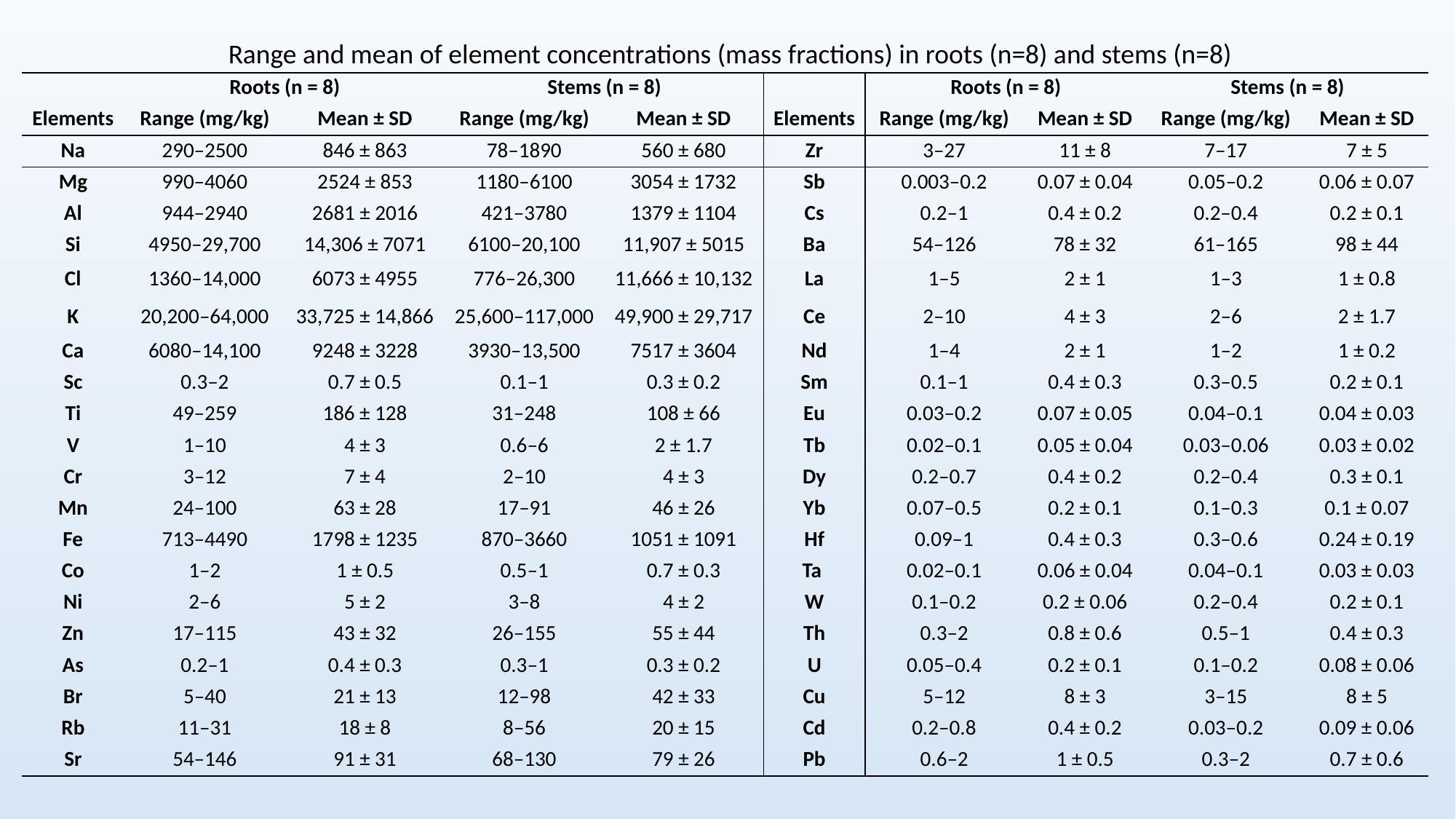

# Range and mean of element concentrations (mass fractions) in roots (n=8) and stems (n=8)
|  | Roots (n = 8) |  | Stems (n = 8) |  |  | Roots (n = 8) |  | Stems (n = 8) |  |
| --- | --- | --- | --- | --- | --- | --- | --- | --- | --- |
| Elements | Range (mg/kg) | Mean ± SD | Range (mg/kg) | Mean ± SD | Elements | Range (mg/kg) | Mean ± SD | Range (mg/kg) | Mean ± SD |
| Na | 290–2500 | 846 ± 863 | 78–1890 | 560 ± 680 | Zr | 3–27 | 11 ± 8 | 7–17 | 7 ± 5 |
| Mg | 990–4060 | 2524 ± 853 | 1180–6100 | 3054 ± 1732 | Sb | 0.003–0.2 | 0.07 ± 0.04 | 0.05–0.2 | 0.06 ± 0.07 |
| Al | 944–2940 | 2681 ± 2016 | 421–3780 | 1379 ± 1104 | Cs | 0.2–1 | 0.4 ± 0.2 | 0.2–0.4 | 0.2 ± 0.1 |
| Si | 4950–29,700 | 14,306 ± 7071 | 6100–20,100 | 11,907 ± 5015 | Ba | 54–126 | 78 ± 32 | 61–165 | 98 ± 44 |
| Cl | 1360–14,000 | 6073 ± 4955 | 776–26,300 | 11,666 ± 10,132 | La | 1–5 | 2 ± 1 | 1–3 | 1 ± 0.8 |
| K | 20,200–64,000 | 33,725 ± 14,866 | 25,600–117,000 | 49,900 ± 29,717 | Ce | 2–10 | 4 ± 3 | 2–6 | 2 ± 1.7 |
| Ca | 6080–14,100 | 9248 ± 3228 | 3930–13,500 | 7517 ± 3604 | Nd | 1–4 | 2 ± 1 | 1–2 | 1 ± 0.2 |
| Sc | 0.3–2 | 0.7 ± 0.5 | 0.1–1 | 0.3 ± 0.2 | Sm | 0.1–1 | 0.4 ± 0.3 | 0.3–0.5 | 0.2 ± 0.1 |
| Ti | 49–259 | 186 ± 128 | 31–248 | 108 ± 66 | Eu | 0.03–0.2 | 0.07 ± 0.05 | 0.04–0.1 | 0.04 ± 0.03 |
| V | 1–10 | 4 ± 3 | 0.6–6 | 2 ± 1.7 | Tb | 0.02–0.1 | 0.05 ± 0.04 | 0.03–0.06 | 0.03 ± 0.02 |
| Cr | 3–12 | 7 ± 4 | 2–10 | 4 ± 3 | Dy | 0.2–0.7 | 0.4 ± 0.2 | 0.2–0.4 | 0.3 ± 0.1 |
| Mn | 24–100 | 63 ± 28 | 17–91 | 46 ± 26 | Yb | 0.07–0.5 | 0.2 ± 0.1 | 0.1–0.3 | 0.1 ± 0.07 |
| Fe | 713–4490 | 1798 ± 1235 | 870–3660 | 1051 ± 1091 | Hf | 0.09–1 | 0.4 ± 0.3 | 0.3–0.6 | 0.24 ± 0.19 |
| Co | 1–2 | 1 ± 0.5 | 0.5–1 | 0.7 ± 0.3 | Ta | 0.02–0.1 | 0.06 ± 0.04 | 0.04–0.1 | 0.03 ± 0.03 |
| Ni | 2–6 | 5 ± 2 | 3–8 | 4 ± 2 | W | 0.1–0.2 | 0.2 ± 0.06 | 0.2–0.4 | 0.2 ± 0.1 |
| Zn | 17–115 | 43 ± 32 | 26–155 | 55 ± 44 | Th | 0.3–2 | 0.8 ± 0.6 | 0.5–1 | 0.4 ± 0.3 |
| As | 0.2–1 | 0.4 ± 0.3 | 0.3–1 | 0.3 ± 0.2 | U | 0.05–0.4 | 0.2 ± 0.1 | 0.1–0.2 | 0.08 ± 0.06 |
| Br | 5–40 | 21 ± 13 | 12–98 | 42 ± 33 | Cu | 5–12 | 8 ± 3 | 3–15 | 8 ± 5 |
| Rb | 11–31 | 18 ± 8 | 8–56 | 20 ± 15 | Cd | 0.2–0.8 | 0.4 ± 0.2 | 0.03–0.2 | 0.09 ± 0.06 |
| Sr | 54–146 | 91 ± 31 | 68–130 | 79 ± 26 | Pb | 0.6–2 | 1 ± 0.5 | 0.3–2 | 0.7 ± 0.6 |